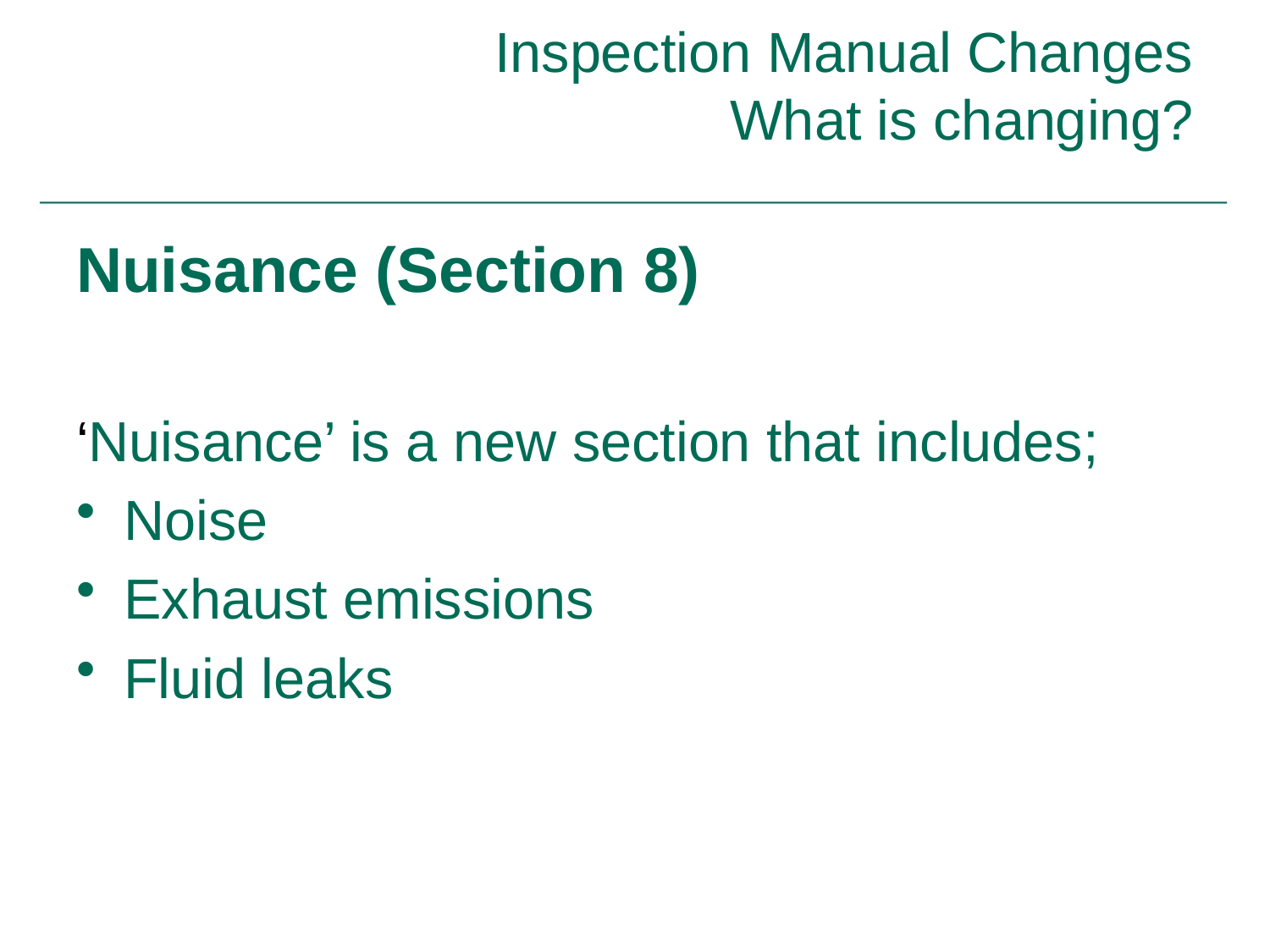

# Inspection Manual Changes What is changing?
Nuisance (Section 8)

‘Nuisance’ is a new section that includes;
Noise
Exhaust emissions
Fluid leaks